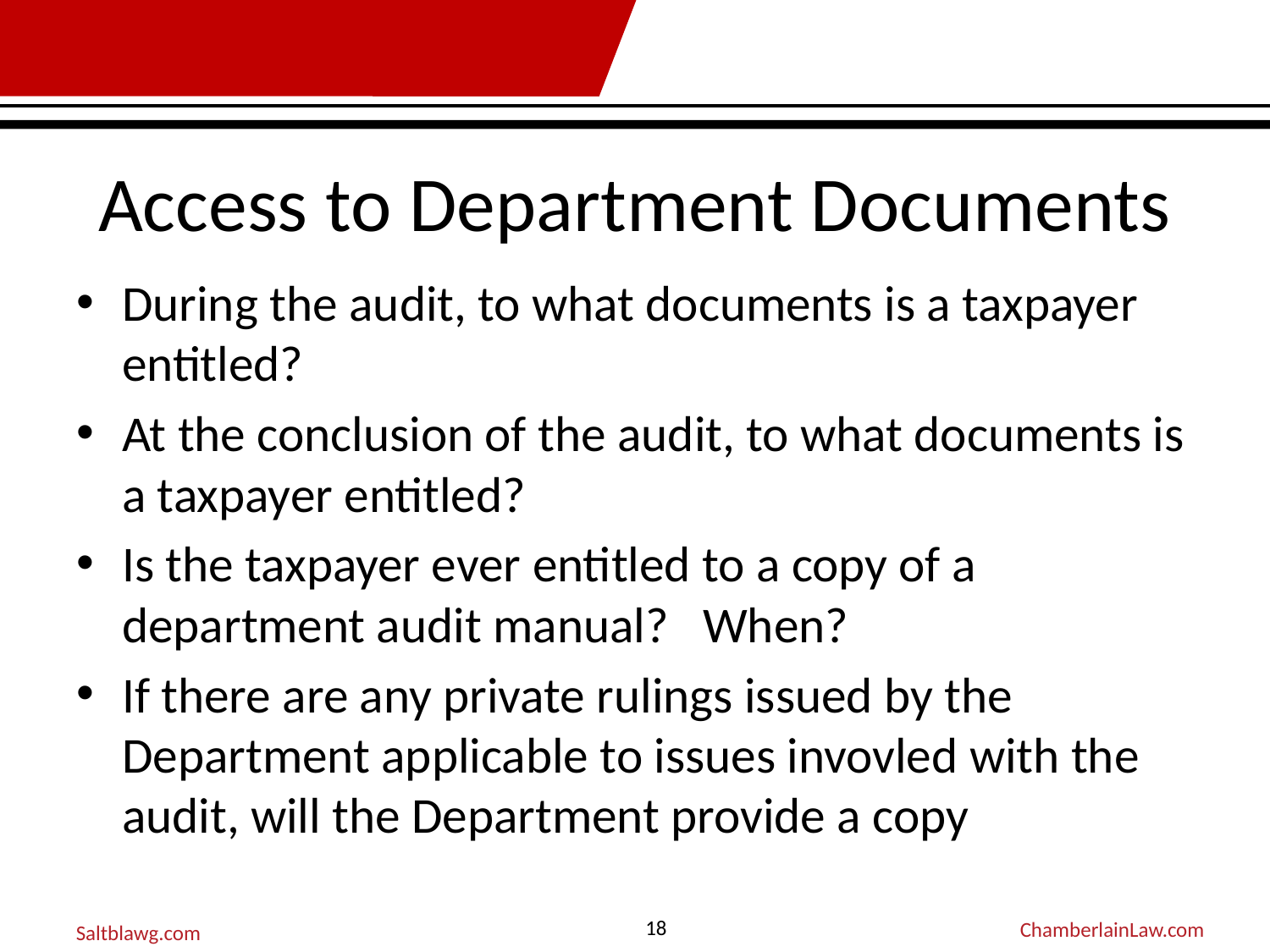

# Access to Department Documents
During the audit, to what documents is a taxpayer entitled?
At the conclusion of the audit, to what documents is a taxpayer entitled?
Is the taxpayer ever entitled to a copy of a department audit manual?   When?
If there are any private rulings issued by the Department applicable to issues invovled with the audit, will the Department provide a copy
18